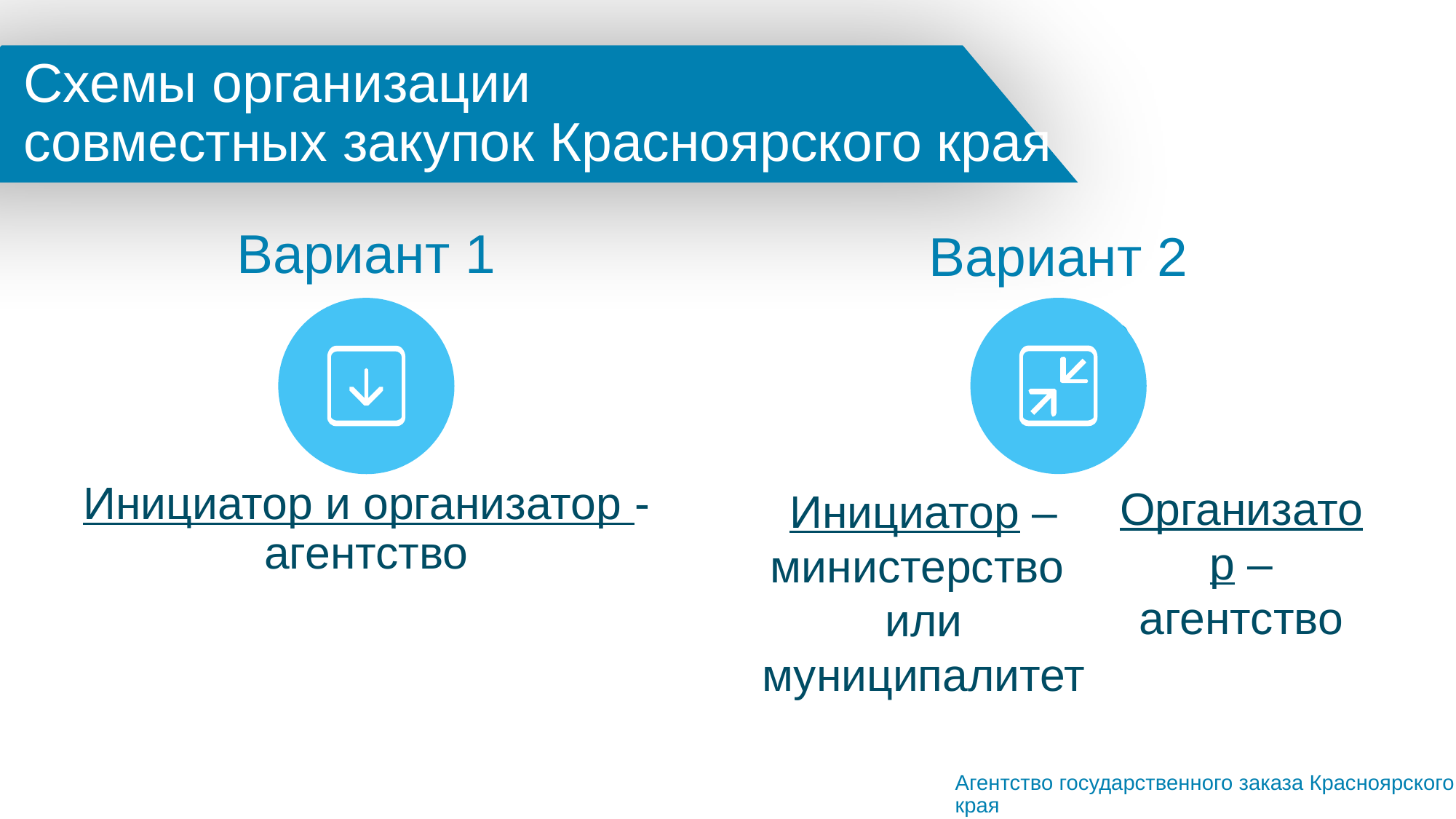

# Схемы организации совместных закупок Красноярского края

Вариант 1

Вариант 2

Инициатор и организатор - агентство

Организатор –
агентство
Инициатор – министерство
или муниципалитет
Агентство государственного заказа Красноярского края